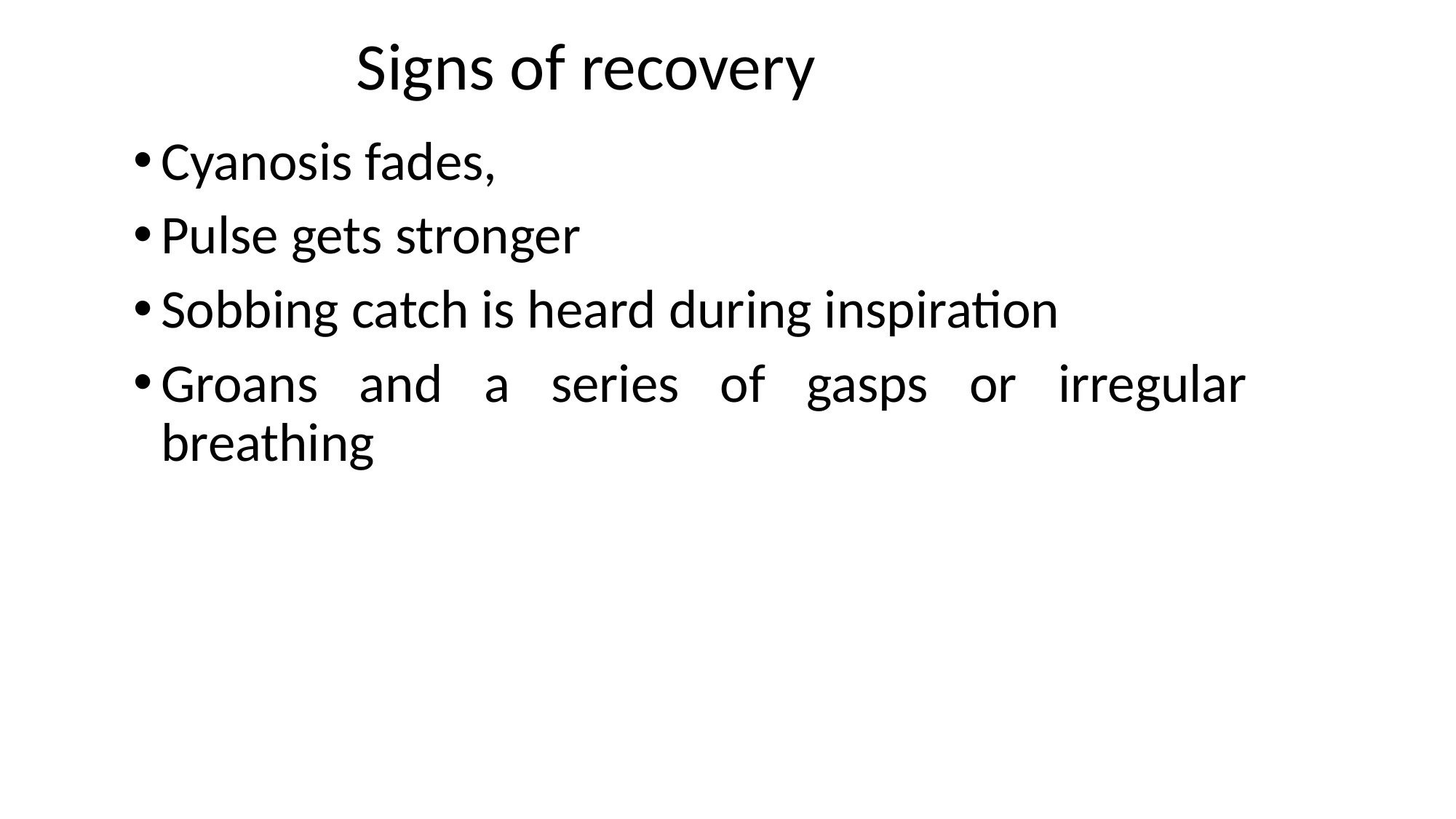

# Signs of recovery
Cyanosis fades,
Pulse gets stronger
Sobbing catch is heard during inspiration
Groans and a series of gasps or irregular breathing